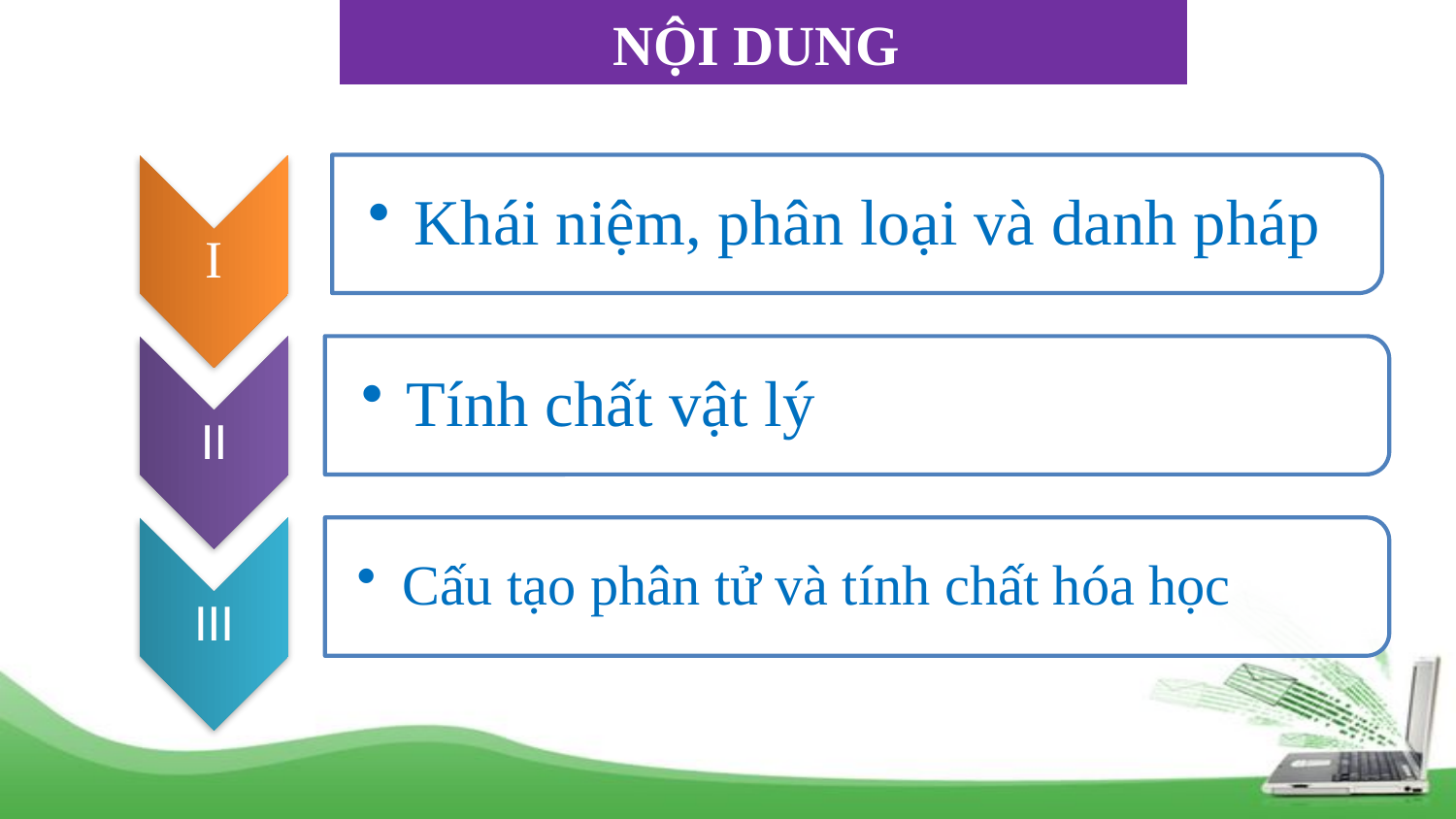

NỘI DUNG
I
Khái niệm, phân loại và danh pháp
II
Tính chất vật lý
III
Cấu tạo phân tử và tính chất hóa học